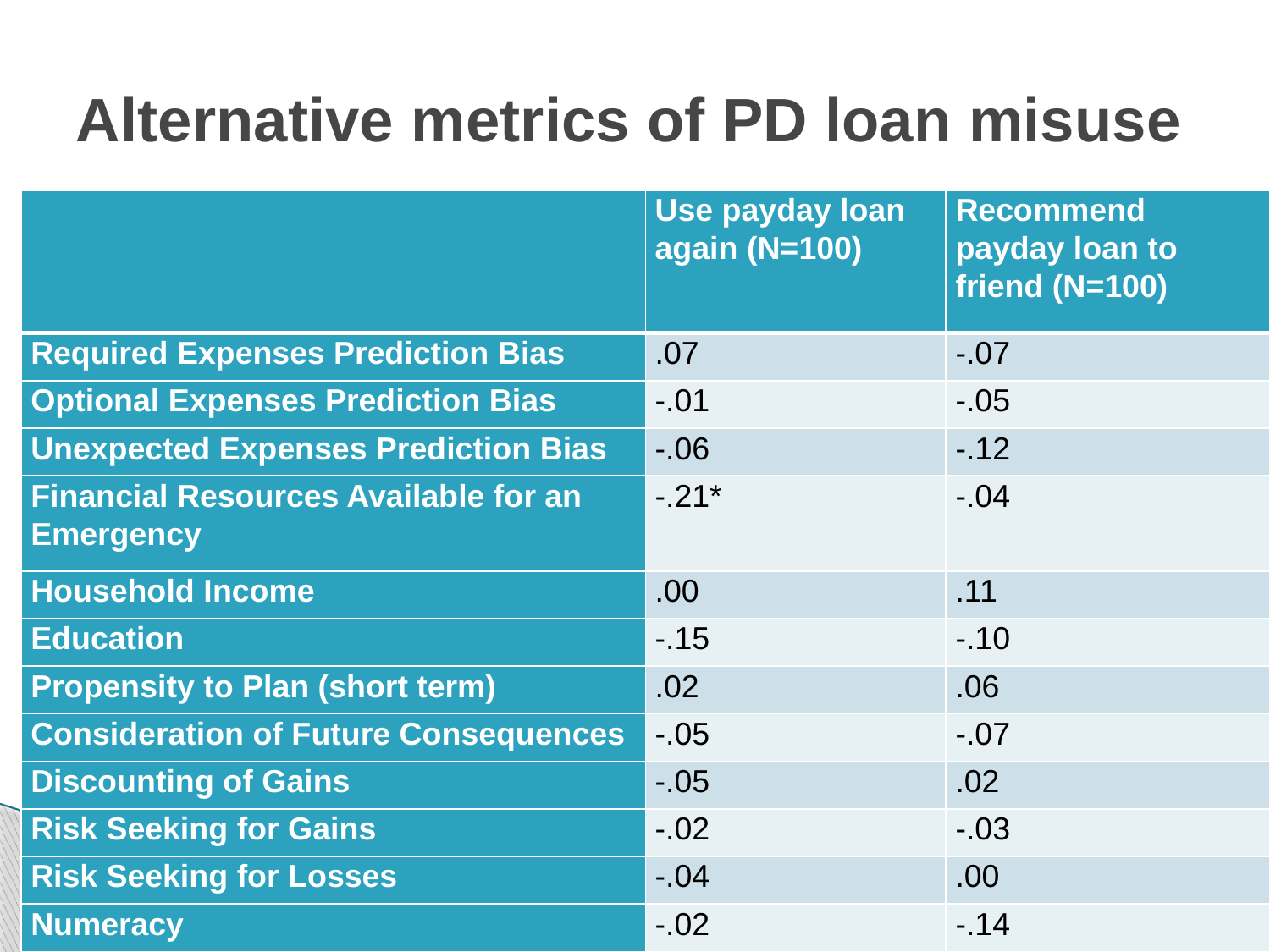

# Alternative metrics of PD loan misuse
|  | Use payday loan again (N=100) | Recommend payday loan to friend (N=100) |
| --- | --- | --- |
| Required Expenses Prediction Bias | .07 | -.07 |
| Optional Expenses Prediction Bias | -.01 | -.05 |
| Unexpected Expenses Prediction Bias | -.06 | -.12 |
| Financial Resources Available for an Emergency | -.21\* | -.04 |
| Household Income | .00 | .11 |
| Education | -.15 | -.10 |
| Propensity to Plan (short term) | .02 | .06 |
| Consideration of Future Consequences | -.05 | -.07 |
| Discounting of Gains | -.05 | .02 |
| Risk Seeking for Gains | -.02 | -.03 |
| Risk Seeking for Losses | -.04 | .00 |
| Numeracy | -.02 | -.14 |